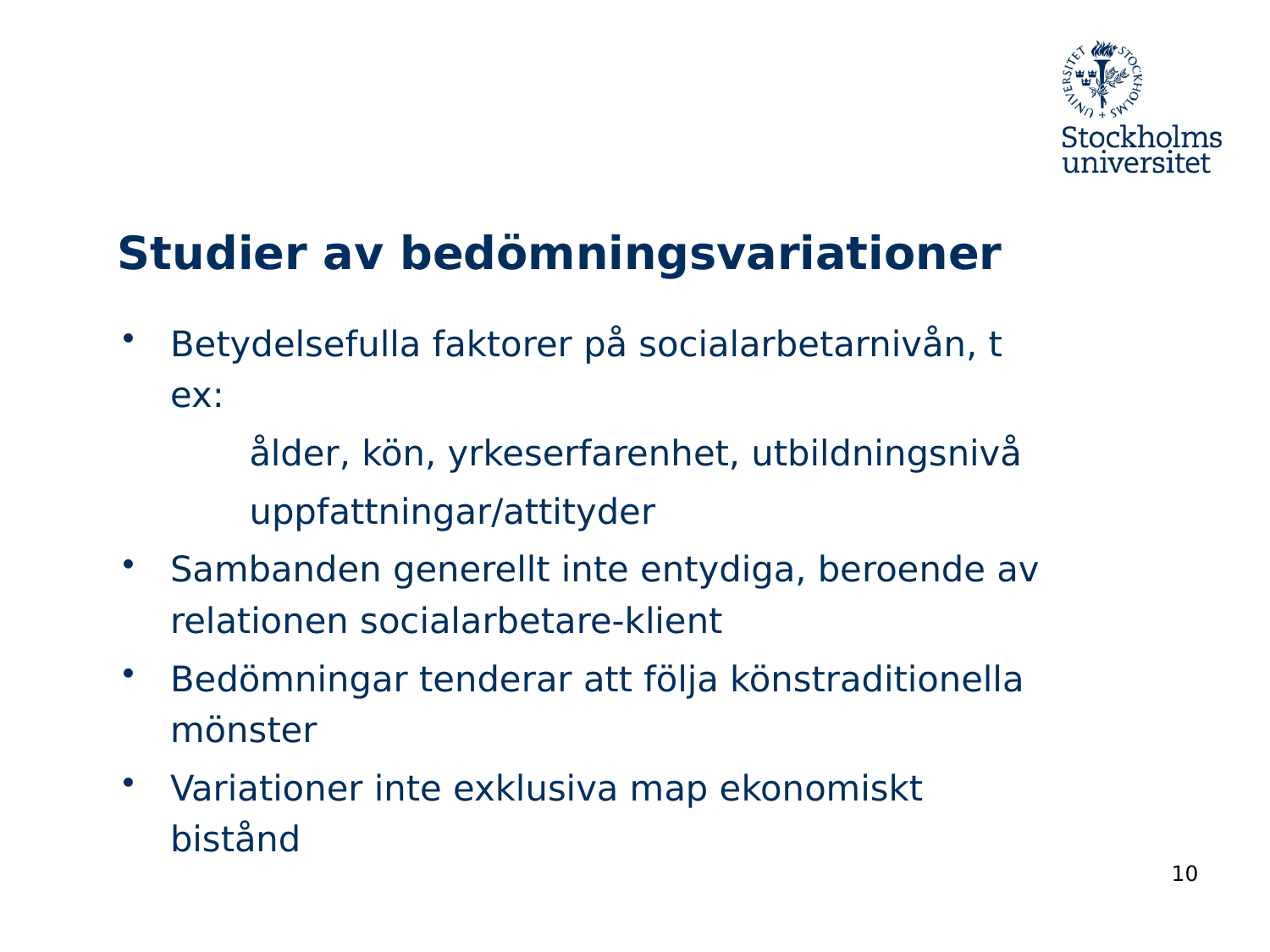

# Studier av bedömningsvariationer
Betydelsefulla faktorer på socialarbetarnivån, t ex:
	ålder, kön, yrkeserfarenhet, utbildningsnivå
	uppfattningar/attityder
Sambanden generellt inte entydiga, beroende av relationen socialarbetare-klient
Bedömningar tenderar att följa könstraditionella mönster
Variationer inte exklusiva map ekonomiskt bistånd

10